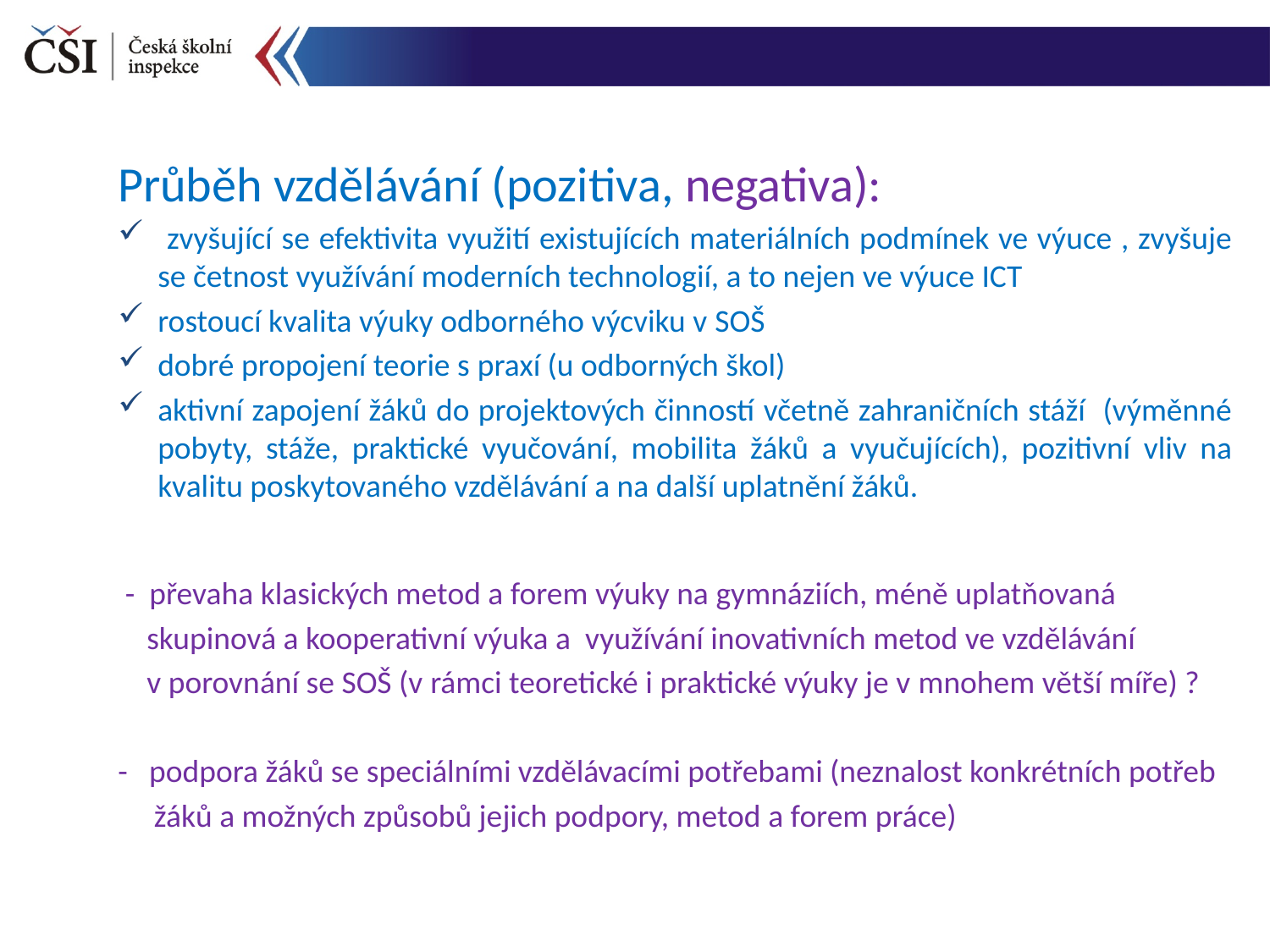

Jihomoravský inspektorát ČŠI

Průběh vzdělávání (pozitiva, negativa):
 zvyšující se efektivita využití existujících materiálních podmínek ve výuce , zvyšuje se četnost využívání moderních technologií, a to nejen ve výuce ICT
rostoucí kvalita výuky odborného výcviku v SOŠ
dobré propojení teorie s praxí (u odborných škol)
aktivní zapojení žáků do projektových činností včetně zahraničních stáží  (výměnné pobyty, stáže, praktické vyučování, mobilita žáků a vyučujících), pozitivní vliv na kvalitu poskytovaného vzdělávání a na další uplatnění žáků.

 -  převaha klasických metod a forem výuky na gymnáziích, méně uplatňovaná
    skupinová a kooperativní výuka a  využívání inovativních metod ve vzdělávání
    v porovnání se SOŠ (v rámci teoretické i praktické výuky je v mnohem větší míře) ?

-   podpora žáků se speciálními vzdělávacími potřebami (neznalost konkrétních potřeb
     žáků a možných způsobů jejich podpory, metod a forem práce)